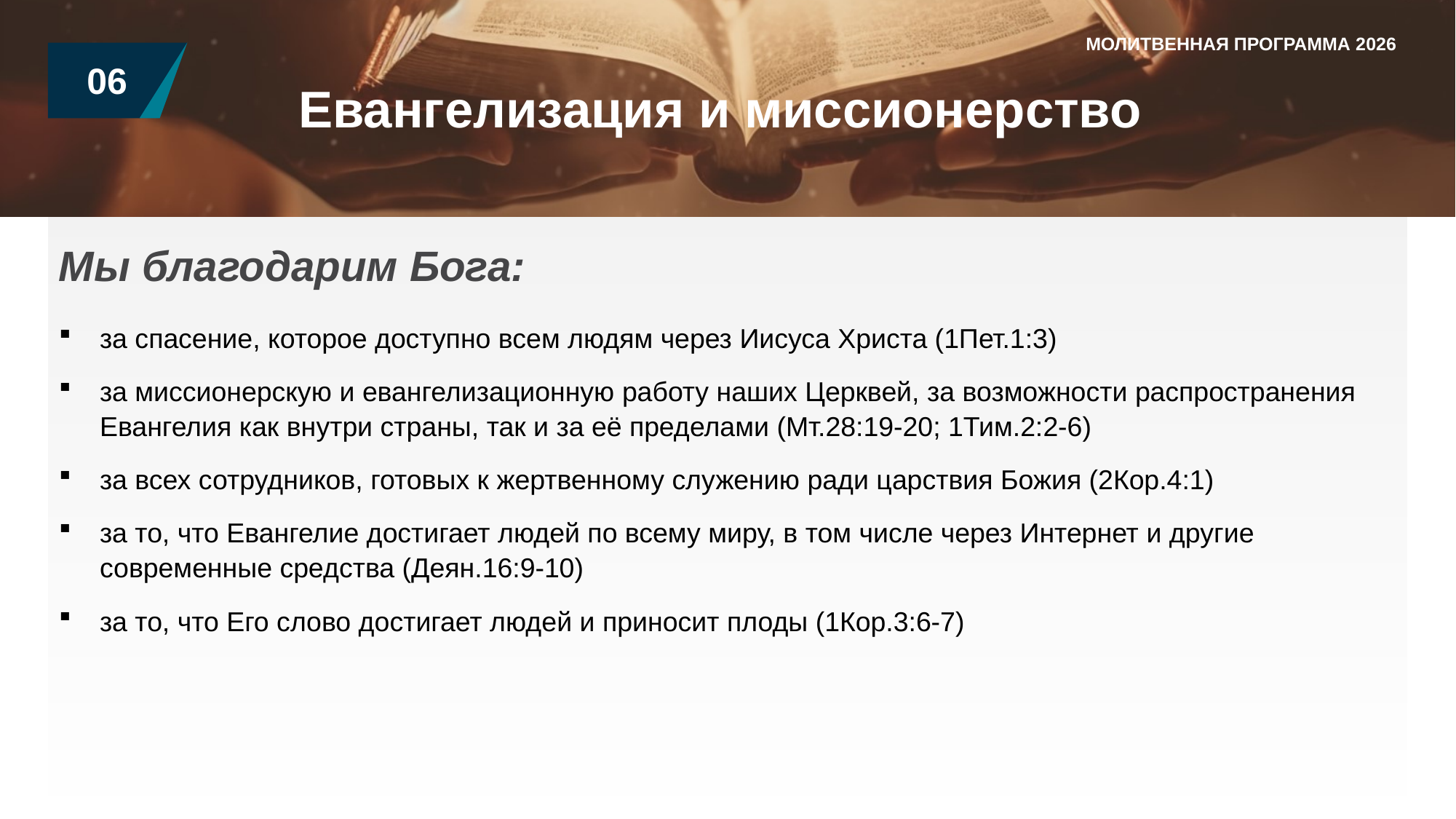

МОЛИТВЕННАЯ ПРОГРАММА 2026

06
Евангелизация и миссионерство

Мы благодарим Бога:
за спасение, которое доступно всем людям через Иисуса Христа (1Пет.1:3)
за миссионерскую и евангелизационную работу наших Церквей, за возможности распространения Евангелия как внутри страны, так и за её пределами (Мт.28:19-20; 1Тим.2:2-6)
за всех сотрудников, готовых к жертвенному служению ради царствия Божия (2Кор.4:1)
за то, что Евангелие достигает людей по всему миру, в том числе через Интернет и другие современные средства (Деян.16:9-10)
за то, что Его слово достигает людей и приносит плоды (1Кор.3:6-7)